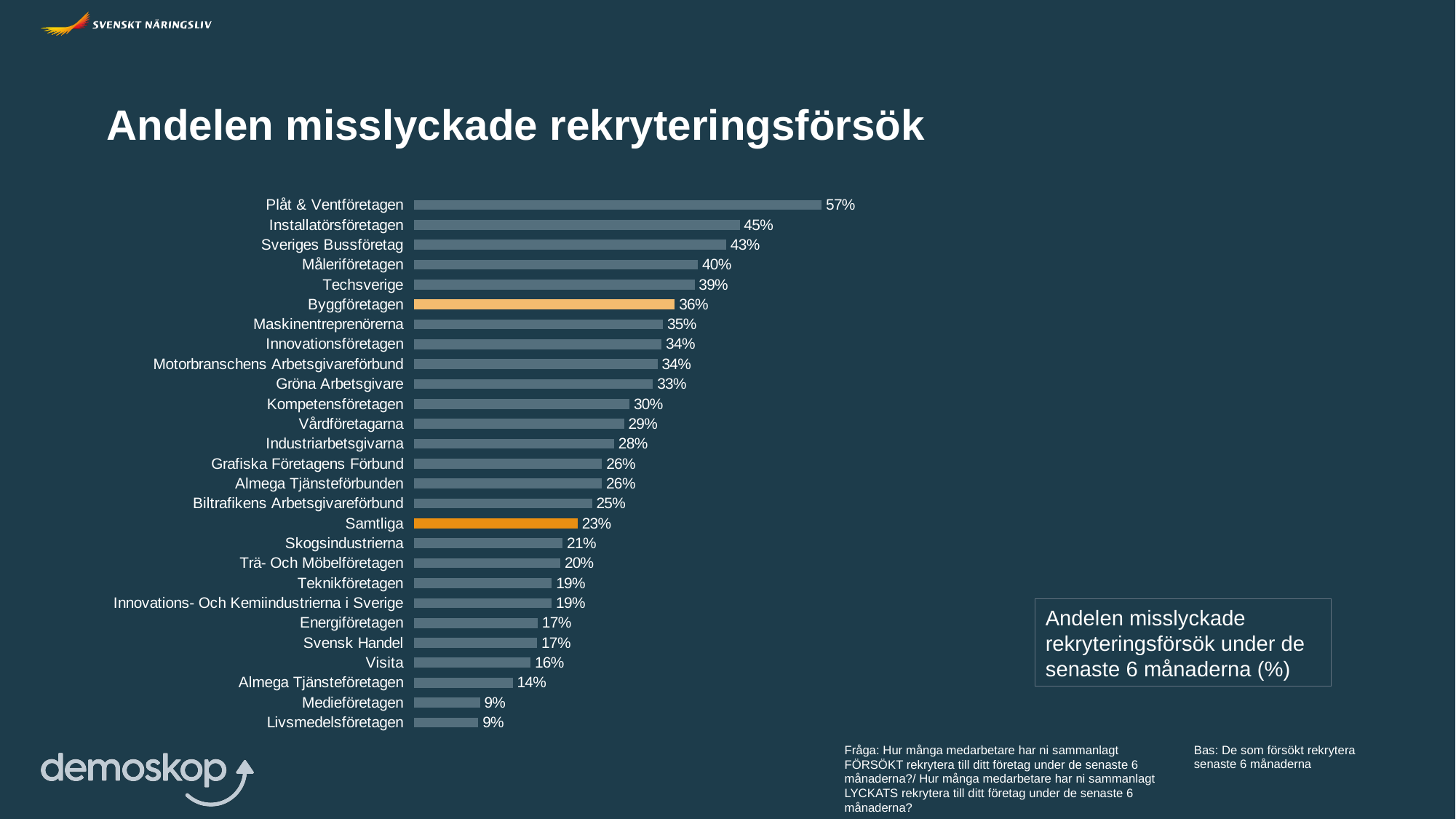

Andelen misslyckade rekryteringsförsök

### Chart

| Category | Andelen misslyckade rekryteringsförsök under de senaste 6 månaderna (%) |
|---|---|
| Livsmedelsföretagen | 8.953101314288404 |
| Medieföretagen | 9.177805286992491 |
| Almega Tjänsteföretagen | 13.750408515803725 |
| Visita | 16.214179700879093 |
| Svensk Handel | 17.145690438806728 |
| Energiföretagen | 17.243717242128177 |
| Innovations- Och Kemiindustrierna i Sverige | 19.167602584761624 |
| Teknikföretagen | 19.184471050557626 |
| Trä- Och Möbelföretagen | 20.386155113298987 |
| Skogsindustrierna | 20.688490938065527 |
| Samtliga | 22.781913145938837 |
| Biltrafikens Arbetsgivareförbund | 24.78716505951012 |
| Almega Tjänsteförbunden | 26.16655713078584 |
| Grafiska Företagens Förbund | 26.184078980254945 |
| Industriarbetsgivarna | 27.866939986334028 |
| Vårdföretagarna | 29.247195457812737 |
| Kompetensföretagen | 30.013898823543094 |
| Gröna Arbetsgivare | 33.26903292181069 |
| Motorbranschens Arbetsgivareförbund | 33.91377577354594 |
| Innovationsföretagen | 34.47486115889321 |
| Maskinentreprenörerna | 34.68443861757529 |
| Byggföretagen | 36.32521133764297 |
| Techsverige | 39.06819774342547 |
| Måleriföretagen | 39.538370778231155 |
| Sveriges Bussföretag | 43.49129520009593 |
| Installatörsföretagen | 45.36703109470397 |
| Plåt & Ventföretagen | 56.78377488892545 |
Andelen misslyckade rekryteringsförsök under de senaste 6 månaderna (%)
Fråga: Hur många medarbetare har ni sammanlagt FÖRSÖKT rekrytera till ditt företag under de senaste 6 månaderna?/ Hur många medarbetare har ni sammanlagt LYCKATS rekrytera till ditt företag under de senaste 6 månaderna?

Bas: De som försökt rekrytera senaste 6 månaderna